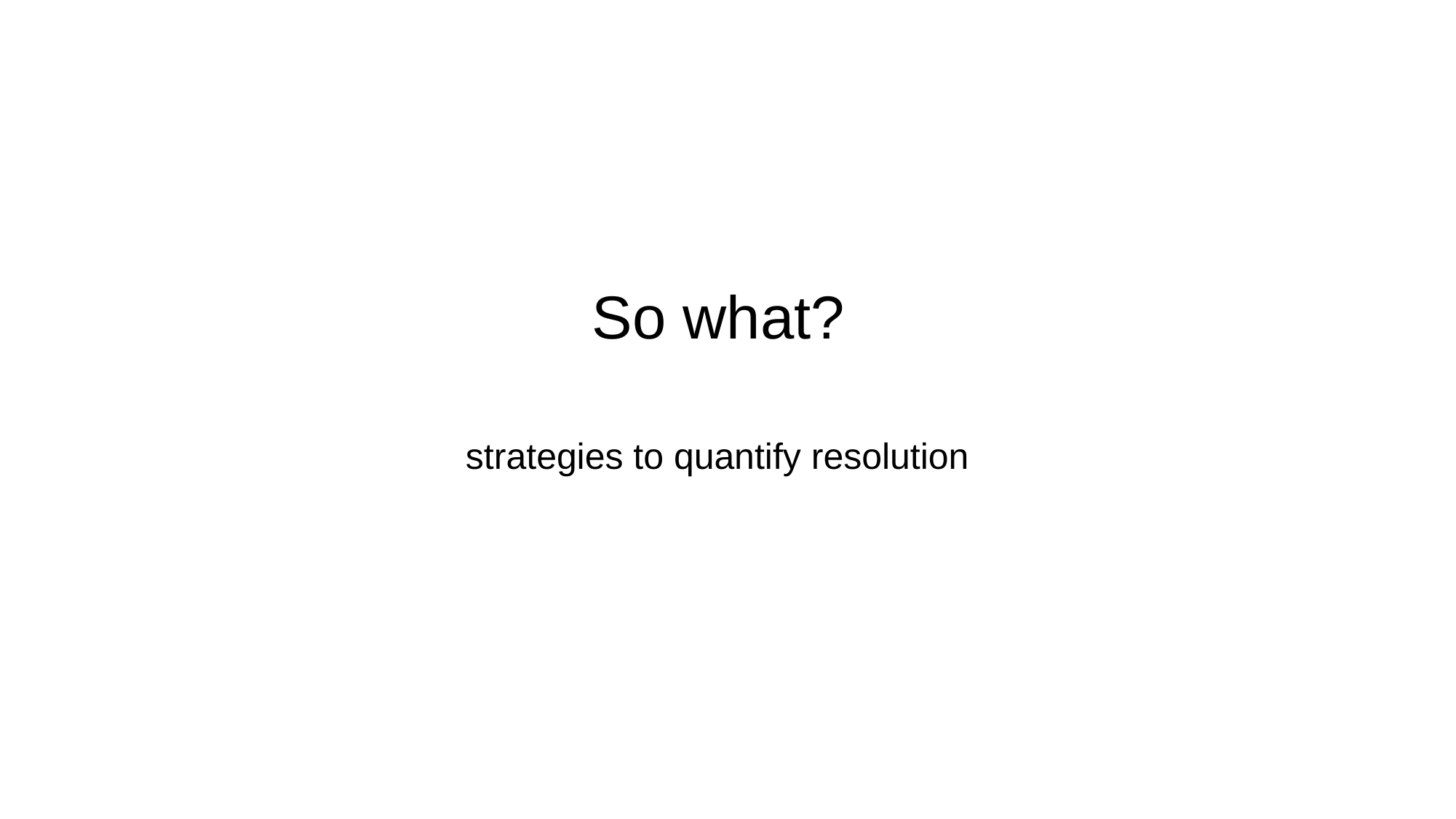

#
So what?
strategies to quantify resolution